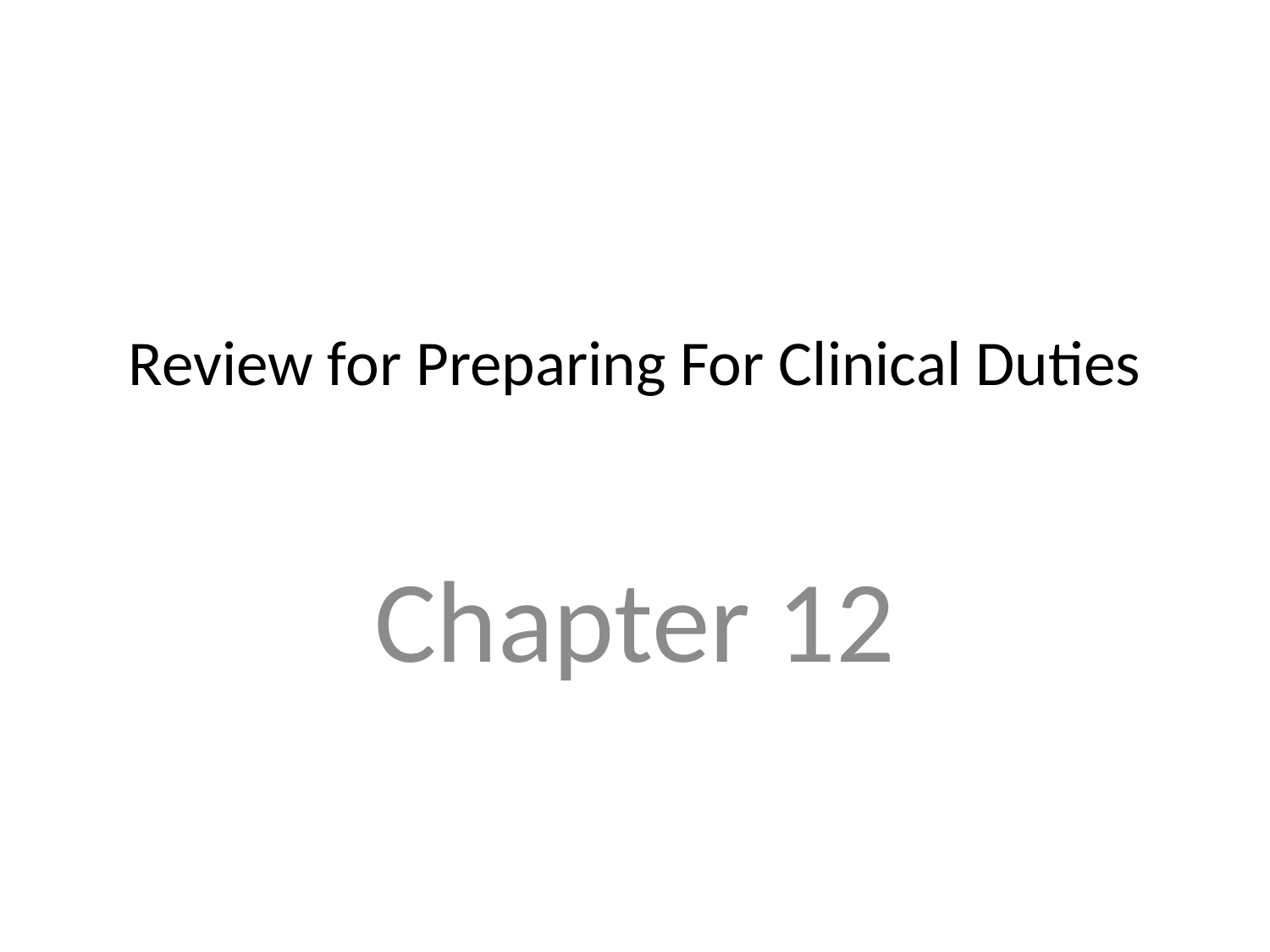

# Review for Preparing For Clinical Duties
Chapter 12